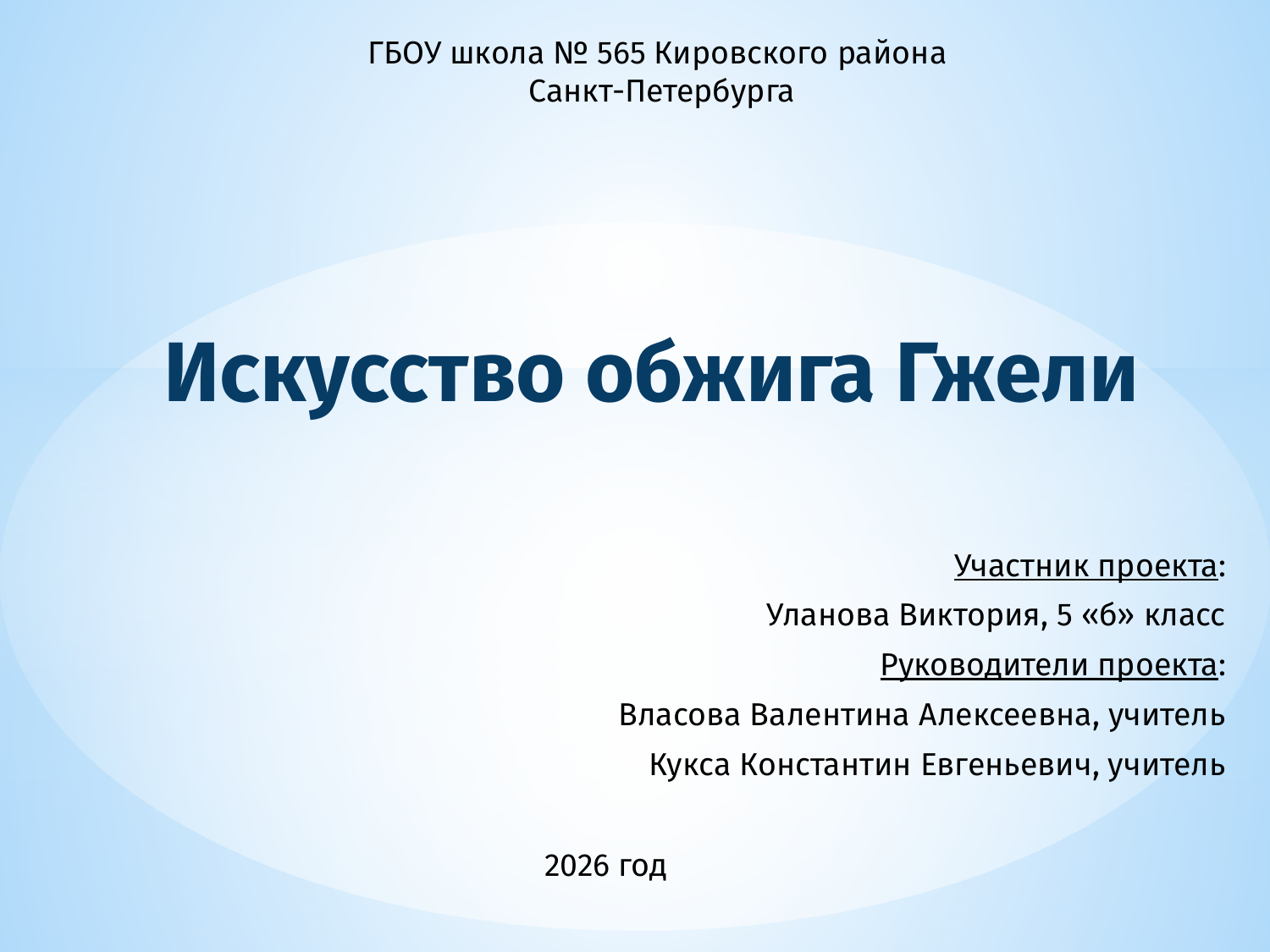

ГБОУ школа № 565 Кировского района
Санкт-Петербурга
# Искусство обжига Гжели
Участник проекта:
Уланова Виктория, 5 «б» класс
Руководители проекта:
Власова Валентина Алексеевна, учитель
Кукса Константин Евгеньевич, учитель

2026 год